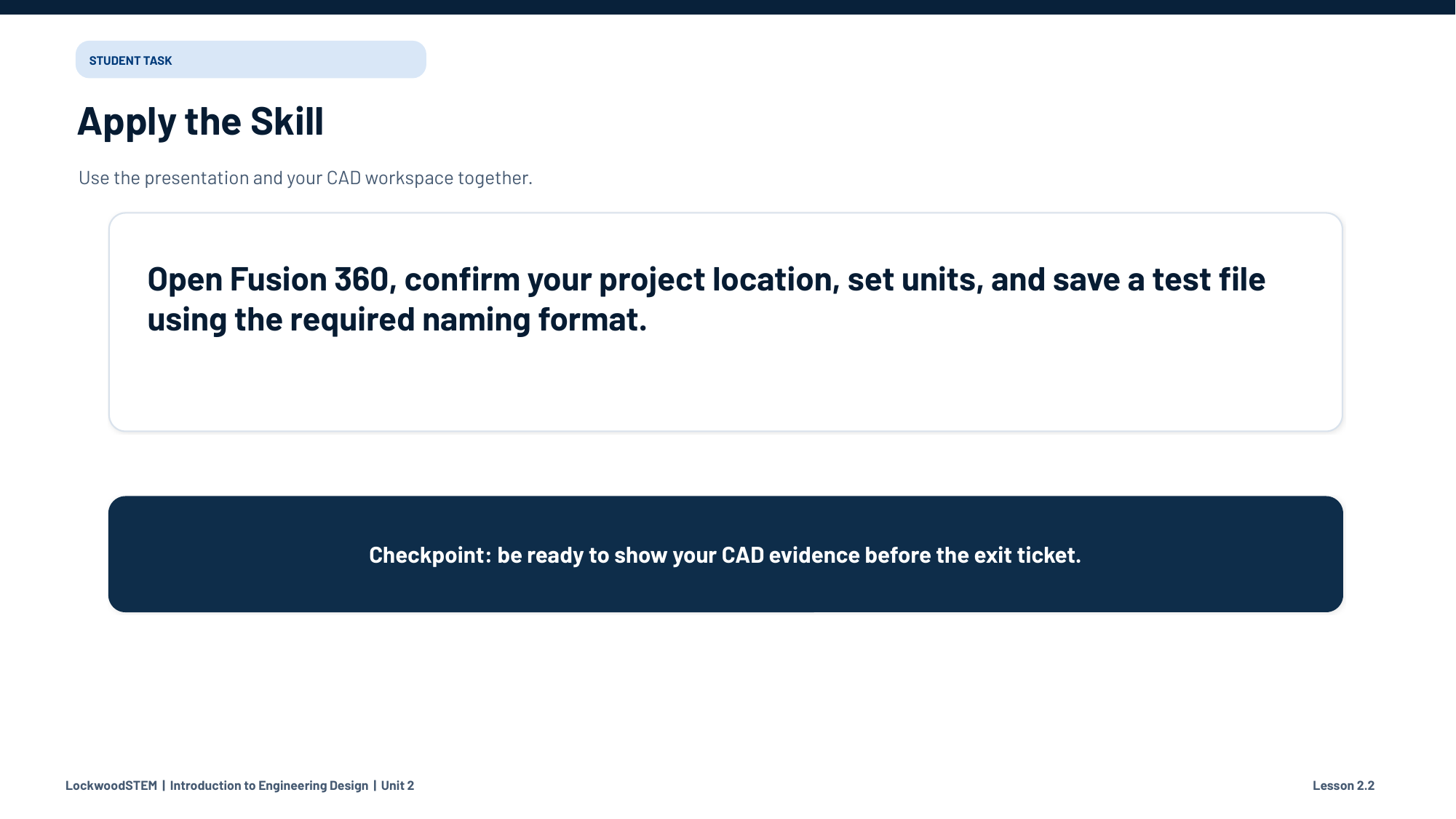

STUDENT TASK
Apply the Skill
Use the presentation and your CAD workspace together.

Open Fusion 360, confirm your project location, set units, and save a test file using the required naming format.

Checkpoint: be ready to show your CAD evidence before the exit ticket.
LockwoodSTEM  |  Introduction to Engineering Design  |  Unit 2
Lesson 2.2